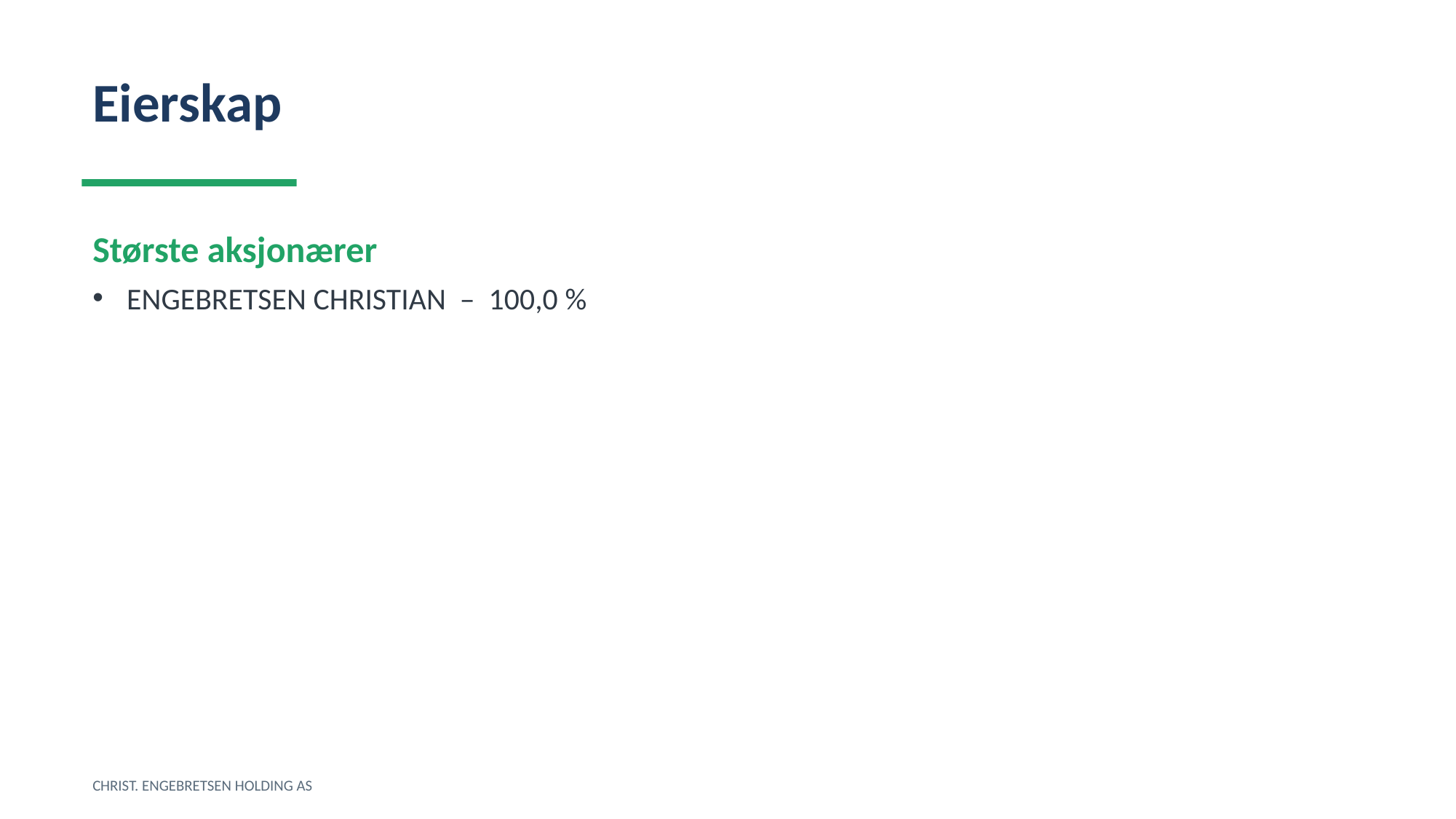

Eierskap

Største aksjonærer
ENGEBRETSEN CHRISTIAN  –  100,0 %
CHRIST. ENGEBRETSEN HOLDING AS